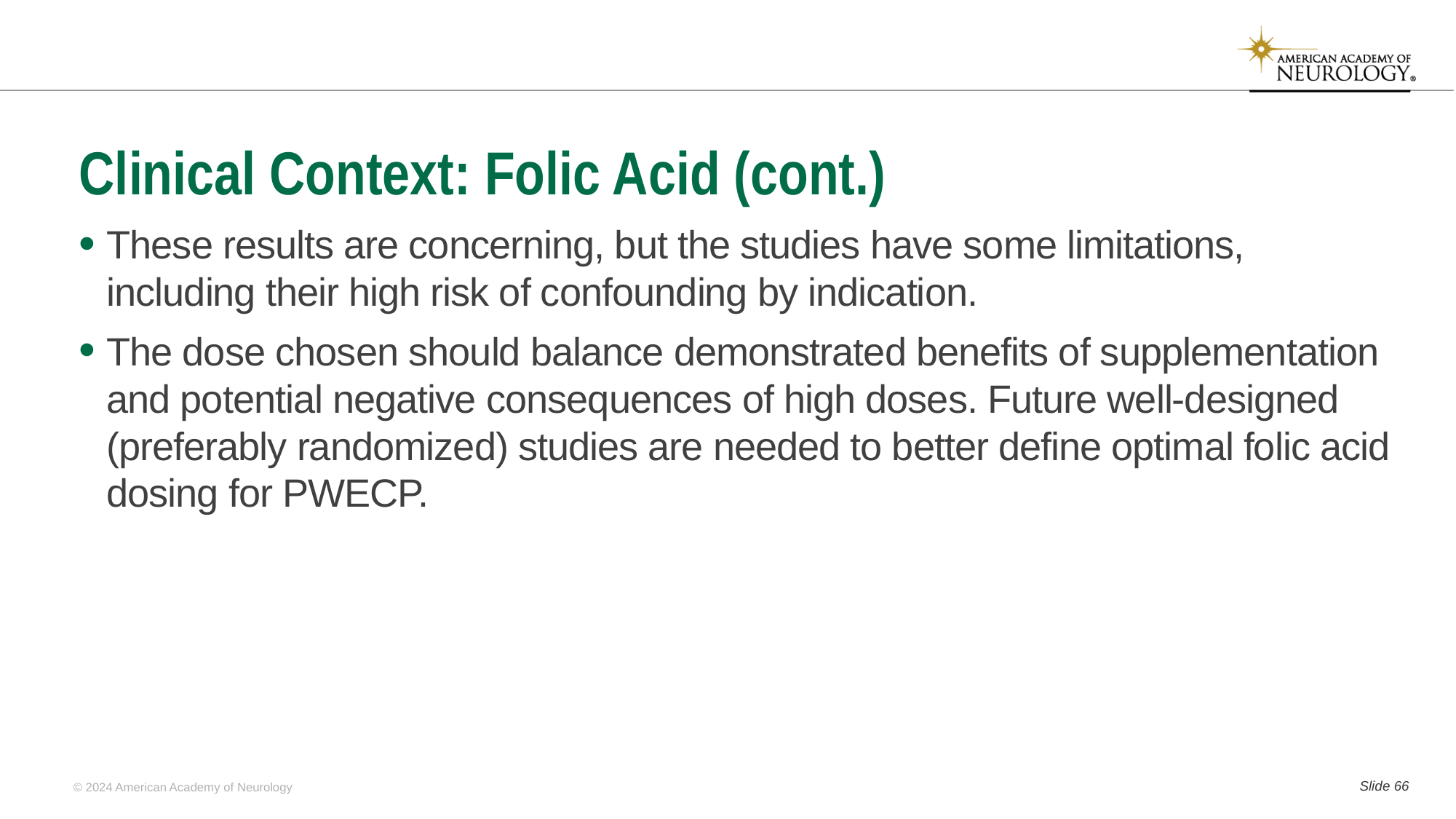

# Clinical Context: Folic Acid (cont.)
These results are concerning, but the studies have some limitations, including their high risk of confounding by indication.
The dose chosen should balance demonstrated benefits of supplementation and potential negative consequences of high doses. Future well-designed (preferably randomized) studies are needed to better define optimal folic acid dosing for PWECP.
Slide 66
© 2024 American Academy of Neurology